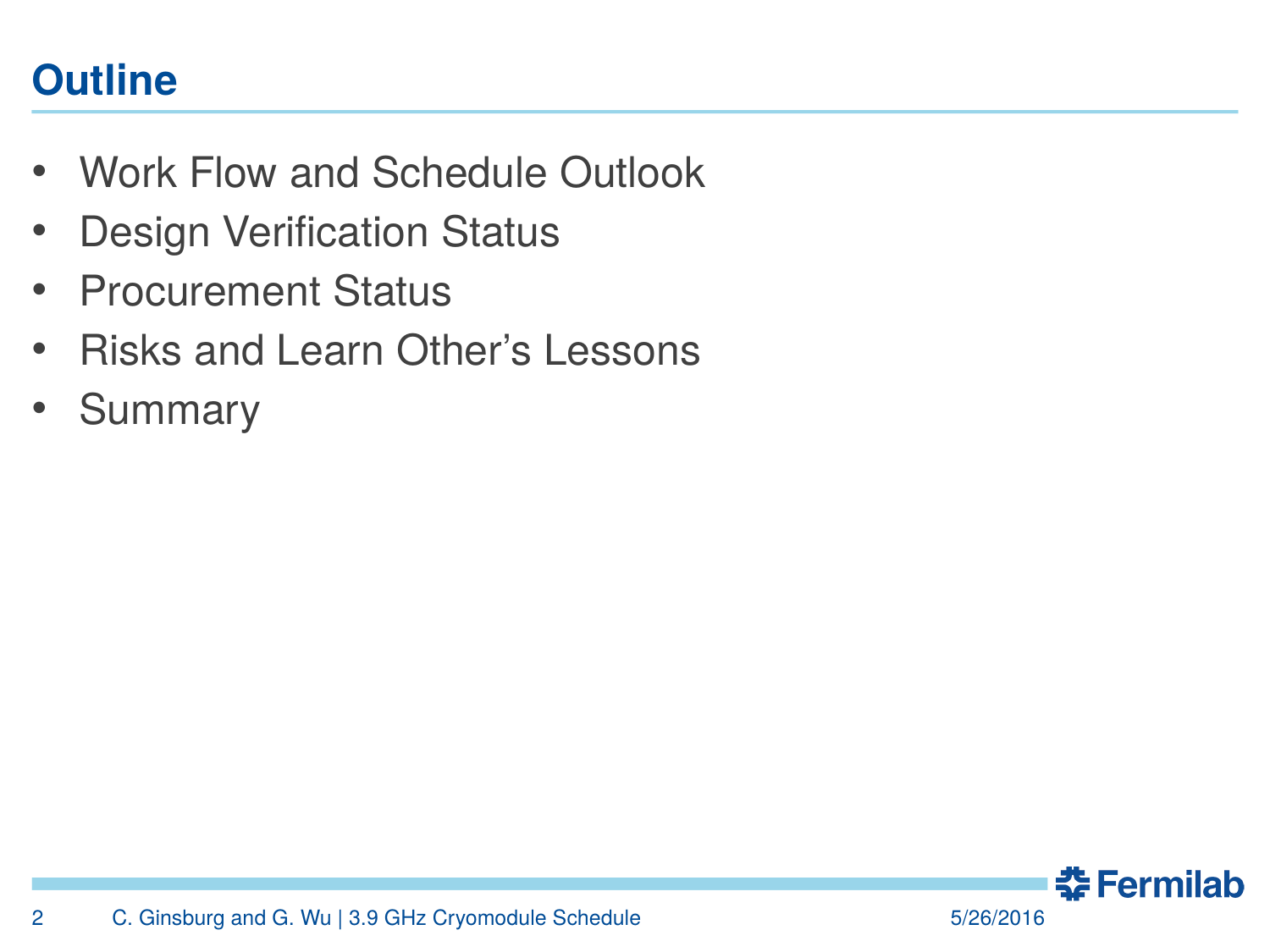

# Outline
Work Flow and Schedule Outlook
Design Verification Status
Procurement Status
Risks and Learn Other’s Lessons
Summary
2
C. Ginsburg and G. Wu | 3.9 GHz Cryomodule Schedule
5/26/2016